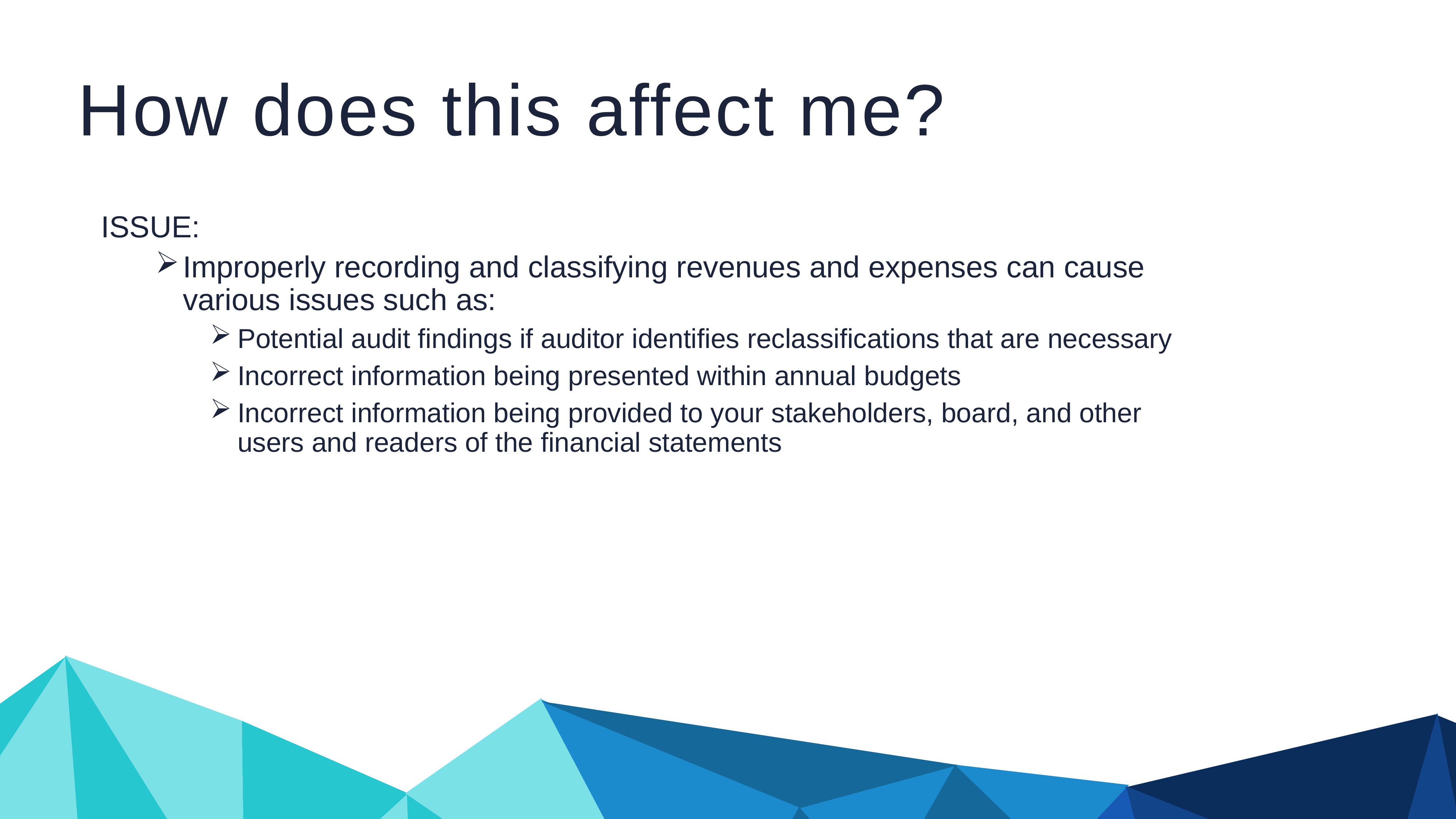

How does this affect me?
ISSUE:
Improperly recording and classifying revenues and expenses can cause various issues such as:
Potential audit findings if auditor identifies reclassifications that are necessary
Incorrect information being presented within annual budgets
Incorrect information being provided to your stakeholders, board, and other users and readers of the financial statements